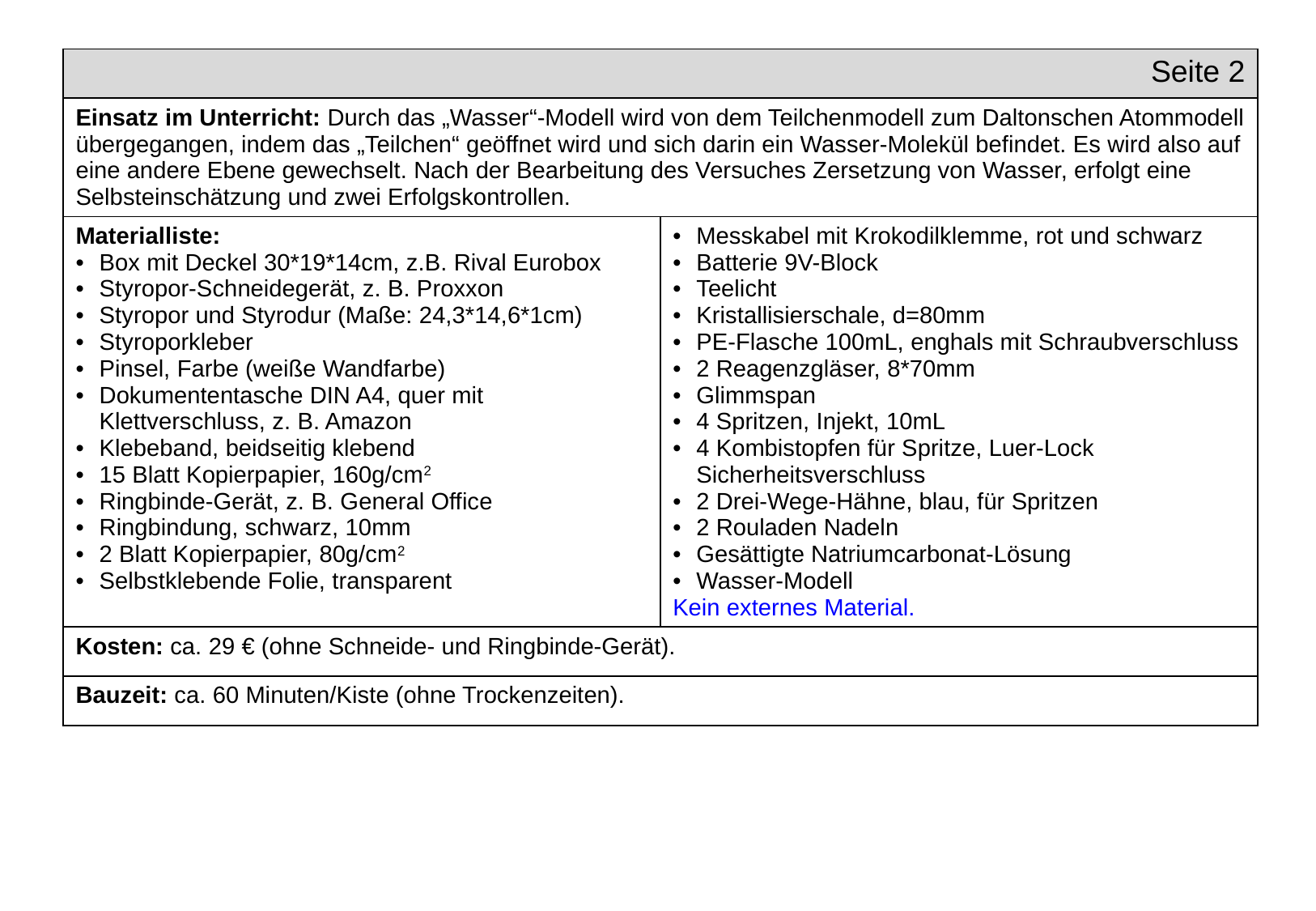

| Seite 2 |  |
| --- | --- |
| Einsatz im Unterricht: Durch das „Wasser“-Modell wird von dem Teilchenmodell zum Daltonschen Atommodell übergegangen, indem das „Teilchen“ geöffnet wird und sich darin ein Wasser-Molekül befindet. Es wird also auf eine andere Ebene gewechselt. Nach der Bearbeitung des Versuches Zersetzung von Wasser, erfolgt eine Selbsteinschätzung und zwei Erfolgskontrollen. |  |
| Materialliste: Box mit Deckel 30\*19\*14cm, z.B. Rival Eurobox Styropor-Schneidegerät, z. B. Proxxon Styropor und Styrodur (Maße: 24,3\*14,6\*1cm) Styroporkleber Pinsel, Farbe (weiße Wandfarbe) Dokumententasche DIN A4, quer mit Klettverschluss, z. B. Amazon Klebeband, beidseitig klebend 15 Blatt Kopierpapier, 160g/cm2 Ringbinde-Gerät, z. B. General Office Ringbindung, schwarz, 10mm 2 Blatt Kopierpapier, 80g/cm2 Selbstklebende Folie, transparent | Messkabel mit Krokodilklemme, rot und schwarz Batterie 9V-Block Teelicht Kristallisierschale, d=80mm PE-Flasche 100mL, enghals mit Schraubverschluss 2 Reagenzgläser, 8\*70mm Glimmspan 4 Spritzen, Injekt, 10mL 4 Kombistopfen für Spritze, Luer-Lock Sicherheitsverschluss 2 Drei-Wege-Hähne, blau, für Spritzen 2 Rouladen Nadeln Gesättigte Natriumcarbonat-Lösung Wasser-Modell Kein externes Material. |
| Kosten: ca. 29 € (ohne Schneide- und Ringbinde-Gerät). |  |
| Bauzeit: ca. 60 Minuten/Kiste (ohne Trockenzeiten). |  |